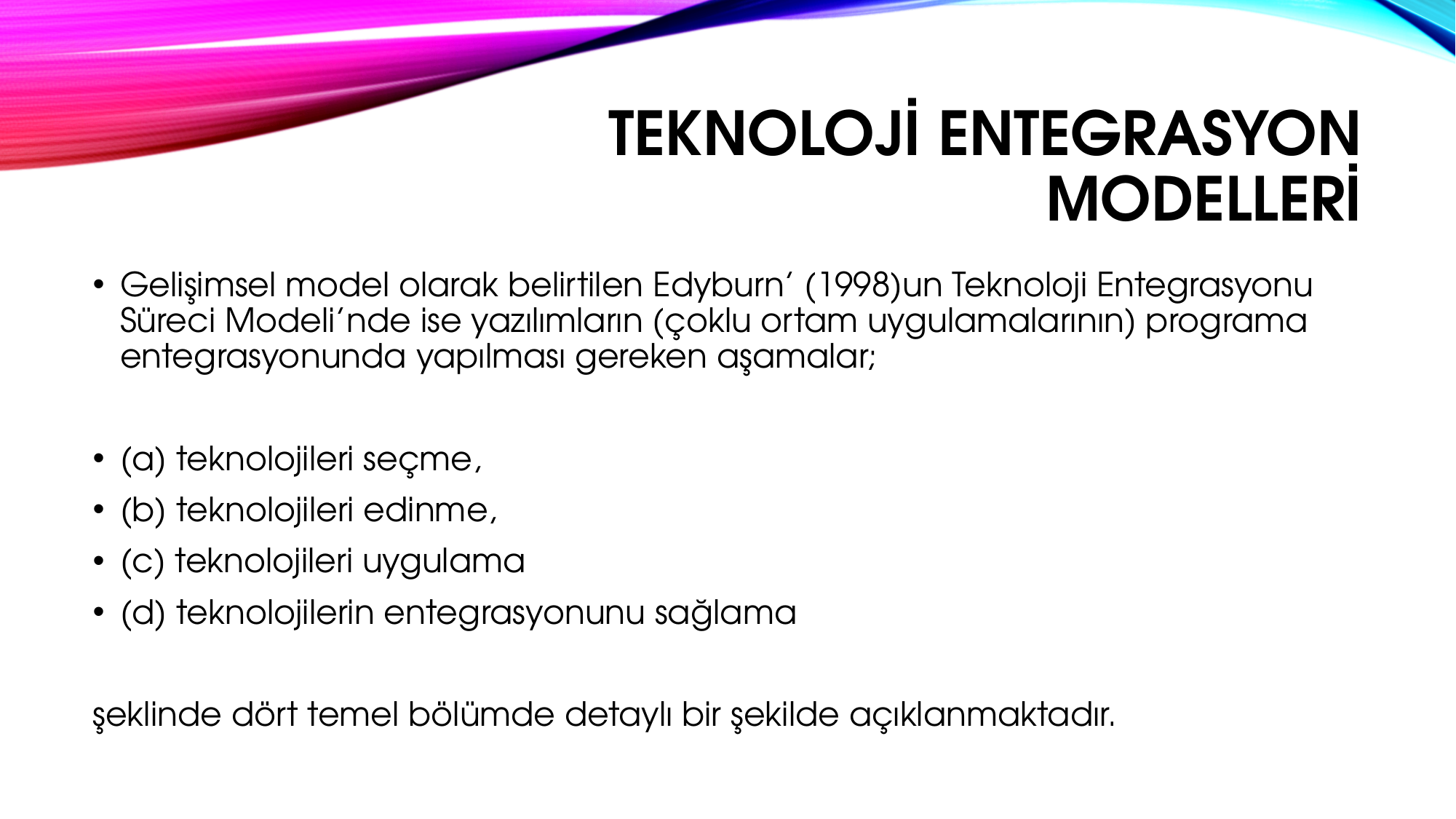

# Teknoloji Entegrasyon Modelleri
Gelişimsel model olarak belirtilen Edyburn’ (1998)un Teknoloji Entegrasyonu Süreci Modeli’nde ise yazılımların (çoklu ortam uygulamalarının) programa entegrasyonunda yapılması gereken aşamalar;

(a) teknolojileri seçme,
(b) teknolojileri edinme,
(c) teknolojileri uygulama
(d) teknolojilerin entegrasyonunu sağlama

şeklinde dört temel bölümde detaylı bir şekilde açıklanmaktadır.